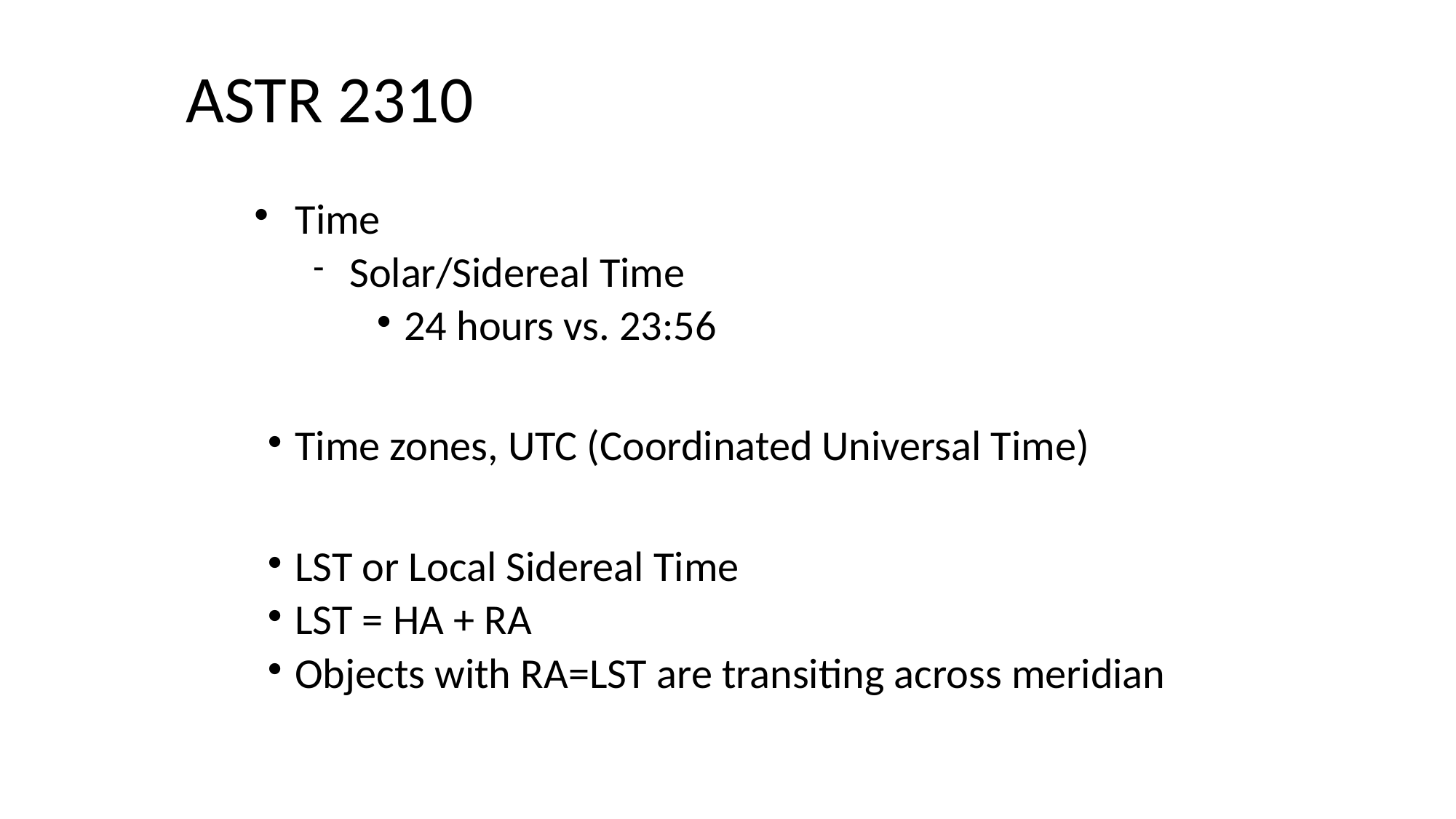

# ASTR 2310
Time
Solar/Sidereal Time
24 hours vs. 23:56

Time zones, UTC (Coordinated Universal Time)

LST or Local Sidereal Time
LST = HA + RA
Objects with RA=LST are transiting across meridian